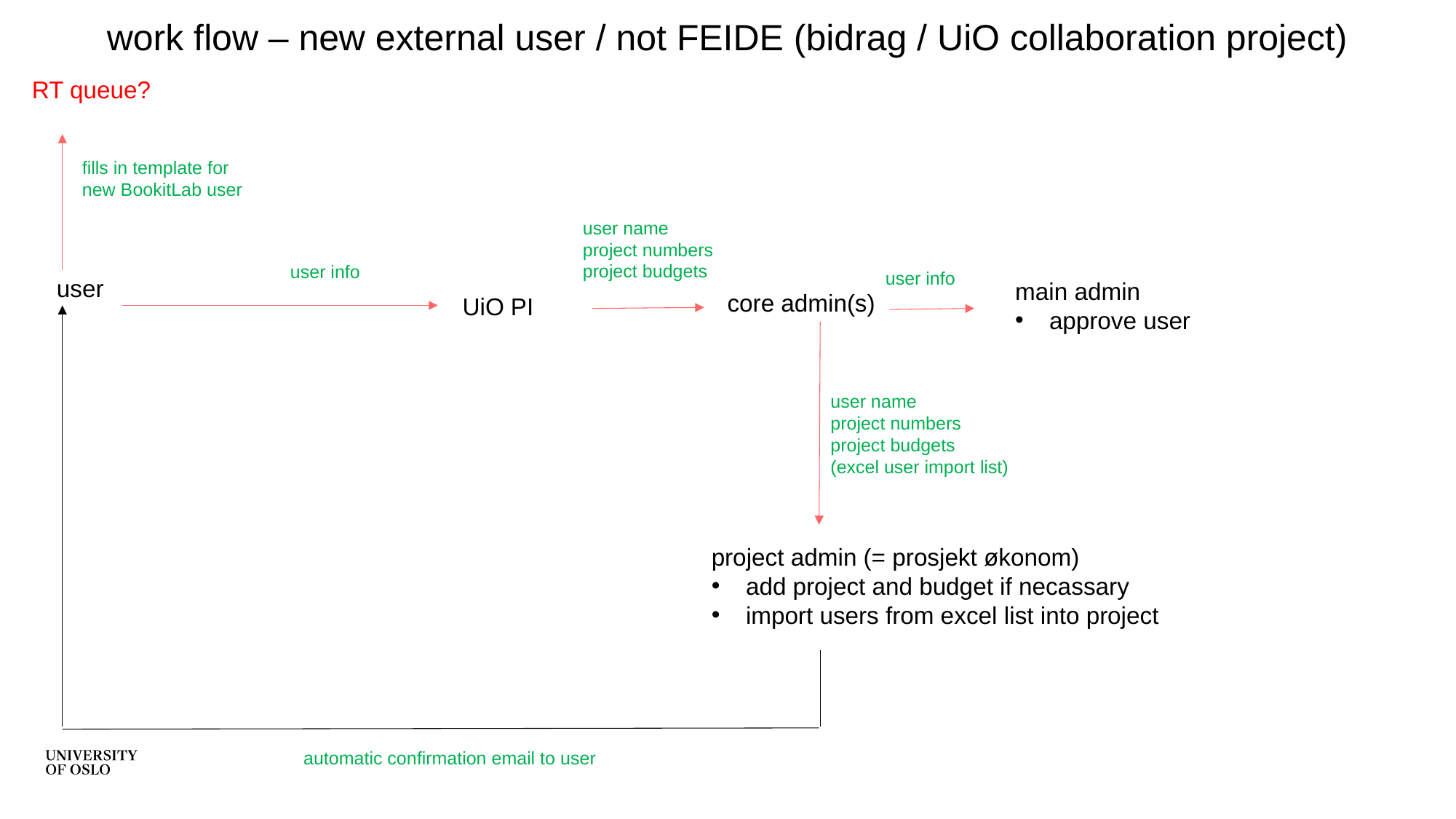

# work flow – new external user / not FEIDE (bidrag / UiO collaboration project)
RT queue?
fills in template for
new BookitLab user
user name
project numbers
project budgets
user info
user info
user
main admin
approve user
core admin(s)
UiO PI
user name
project numbers
project budgets
(excel user import list)
project admin (= prosjekt økonom)
add project and budget if necassary
import users from excel list into project
automatic confirmation email to user